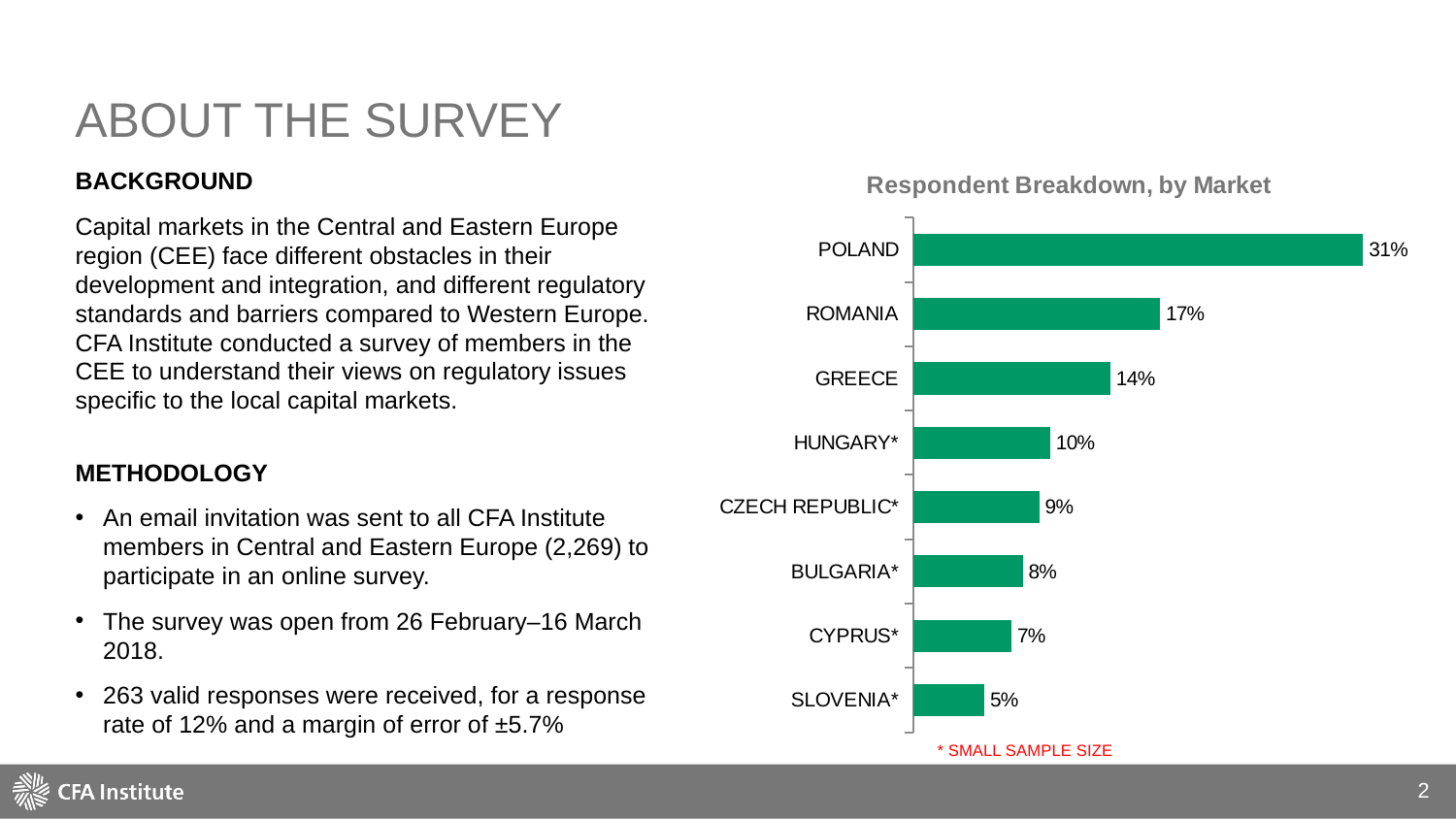

# About the survey

### Chart: Respondent Breakdown, by Market

| Category |  |
|---|---|
| POLAND | 0.3118 |
| ROMANIA | 0.1711 |
| GREECE | 0.1369 |
| HUNGARY* | 0.0951 |
| CZECH REPUBLIC* | 0.0875 |
| BULGARIA* | 0.076 |
| CYPRUS* | 0.0684 |
| SLOVENIA* | 0.0494 |
BACKGROUND
Capital markets in the Central and Eastern Europe region (CEE) face different obstacles in their development and integration, and different regulatory standards and barriers compared to Western Europe. CFA Institute conducted a survey of members in the CEE to understand their views on regulatory issues specific to the local capital markets.
METHODOLOGY
An email invitation was sent to all CFA Institute members in Central and Eastern Europe (2,269) to participate in an online survey.
The survey was open from 26 February–16 March 2018.
263 valid responses were received, for a response rate of 12% and a margin of error of ±5.7%
* SMALL SAMPLE SIZE
2